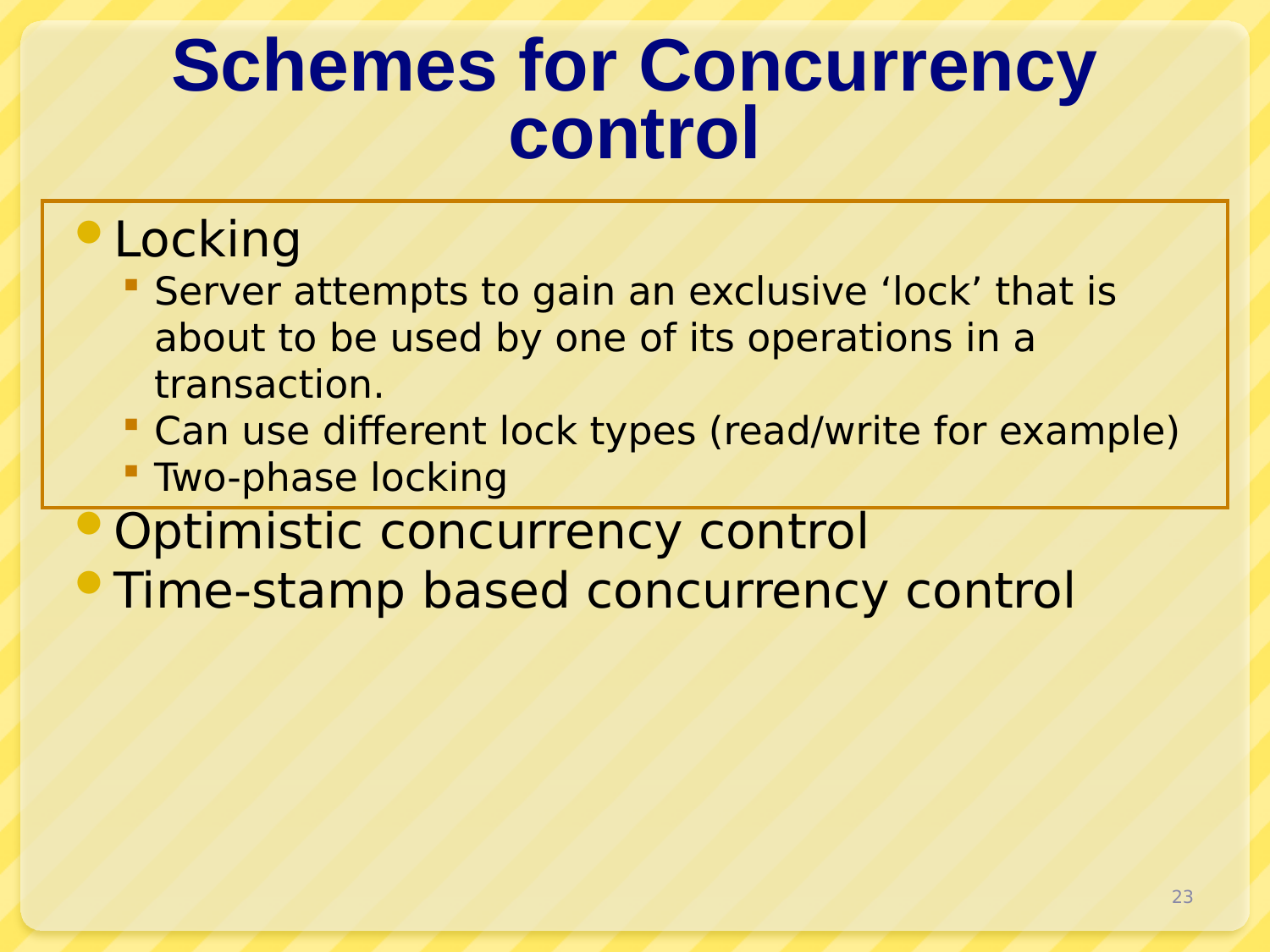

# Schemes for Concurrency control
Locking
Server attempts to gain an exclusive ‘lock’ that is about to be used by one of its operations in a transaction.
Can use different lock types (read/write for example)
Two-phase locking
Optimistic concurrency control
Time-stamp based concurrency control

23